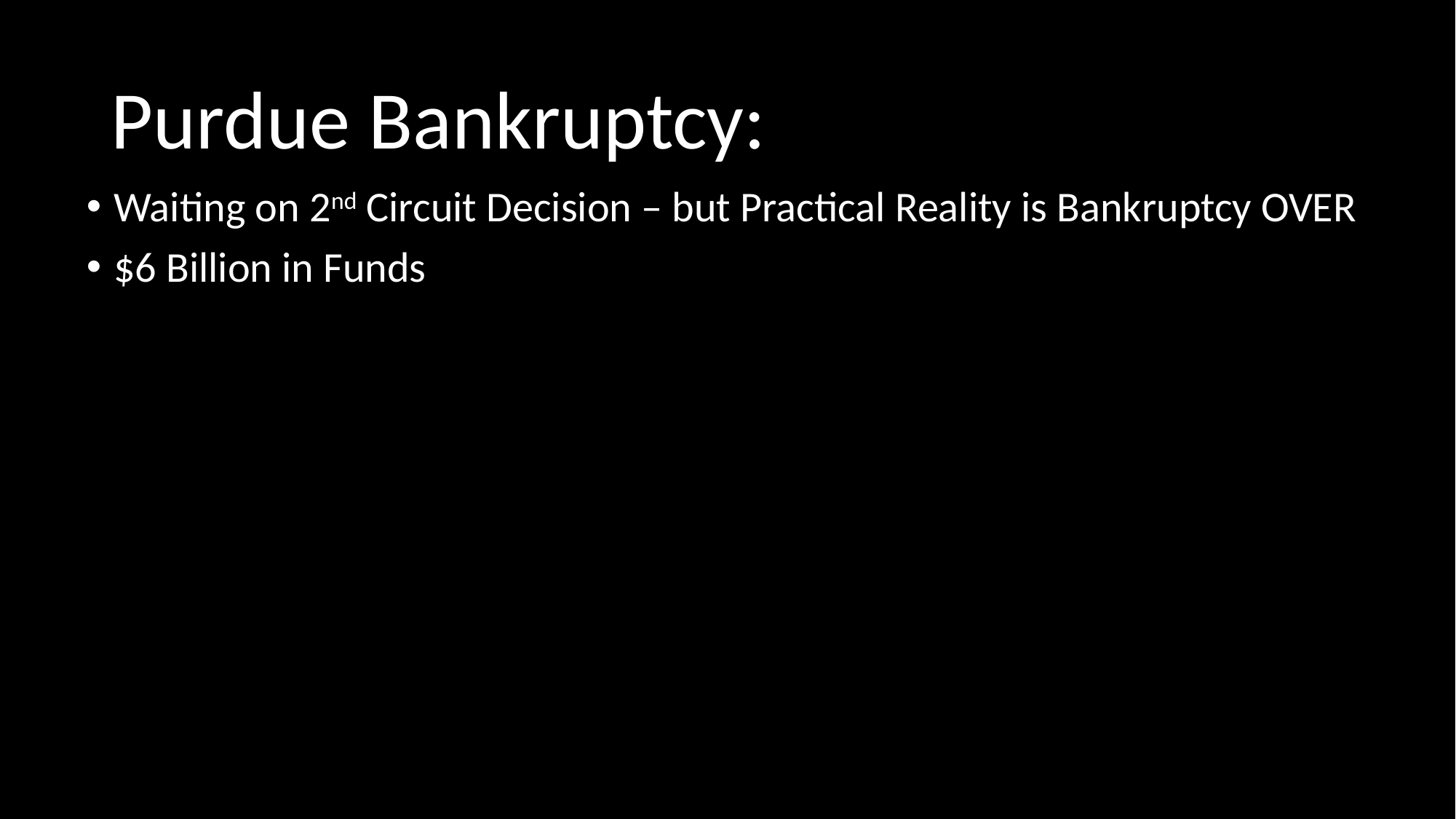

# Purdue Bankruptcy:
Waiting on 2nd Circuit Decision – but Practical Reality is Bankruptcy OVER
$6 Billion in Funds